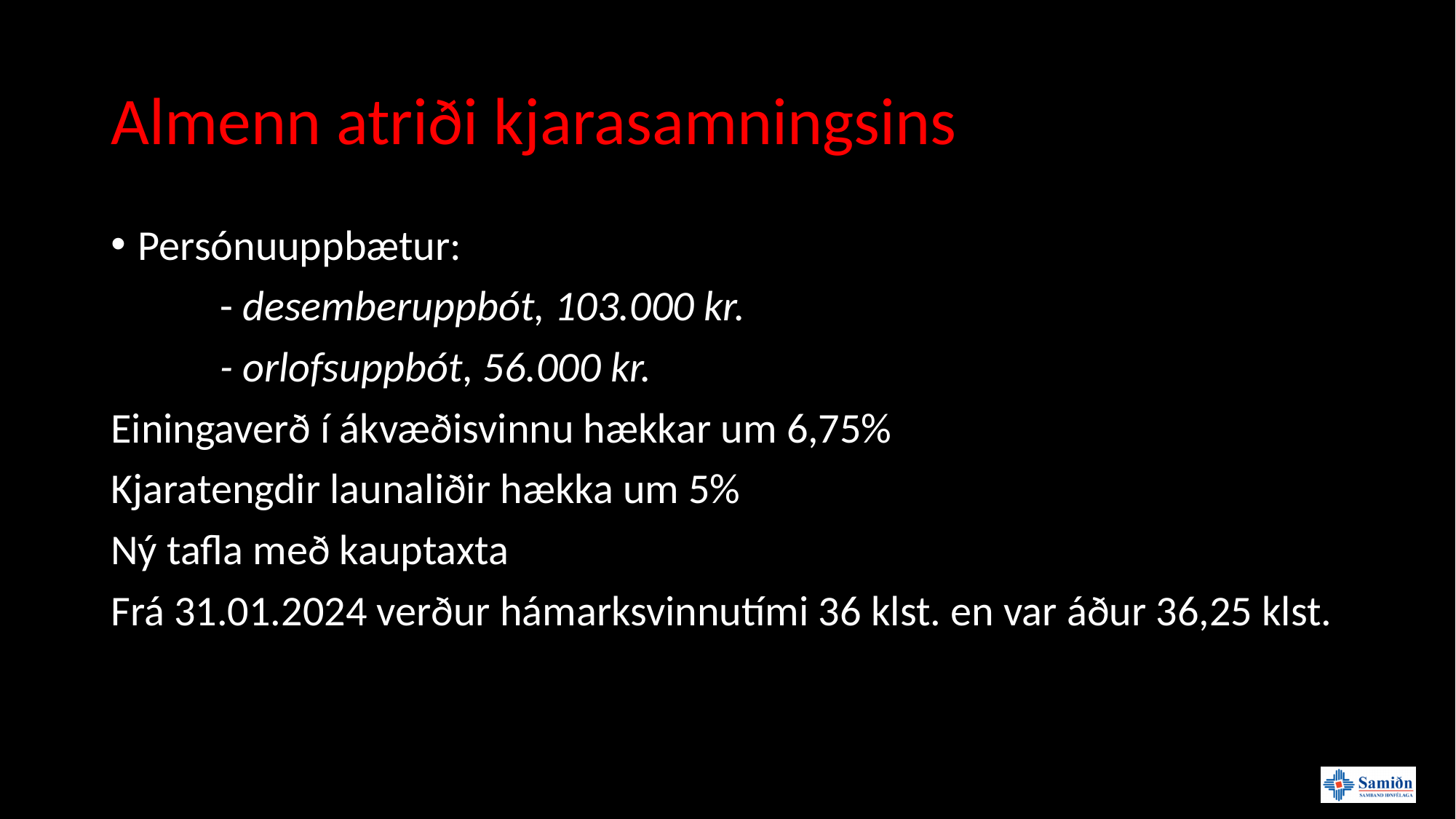

# Almenn atriði kjarasamningsins
Persónuuppbætur:
 	- desemberuppbót, 103.000 kr.
	- orlofsuppbót, 56.000 kr.
Einingaverð í ákvæðisvinnu hækkar um 6,75%
Kjaratengdir launaliðir hækka um 5%
Ný tafla með kauptaxta
Frá 31.01.2024 verður hámarksvinnutími 36 klst. en var áður 36,25 klst.